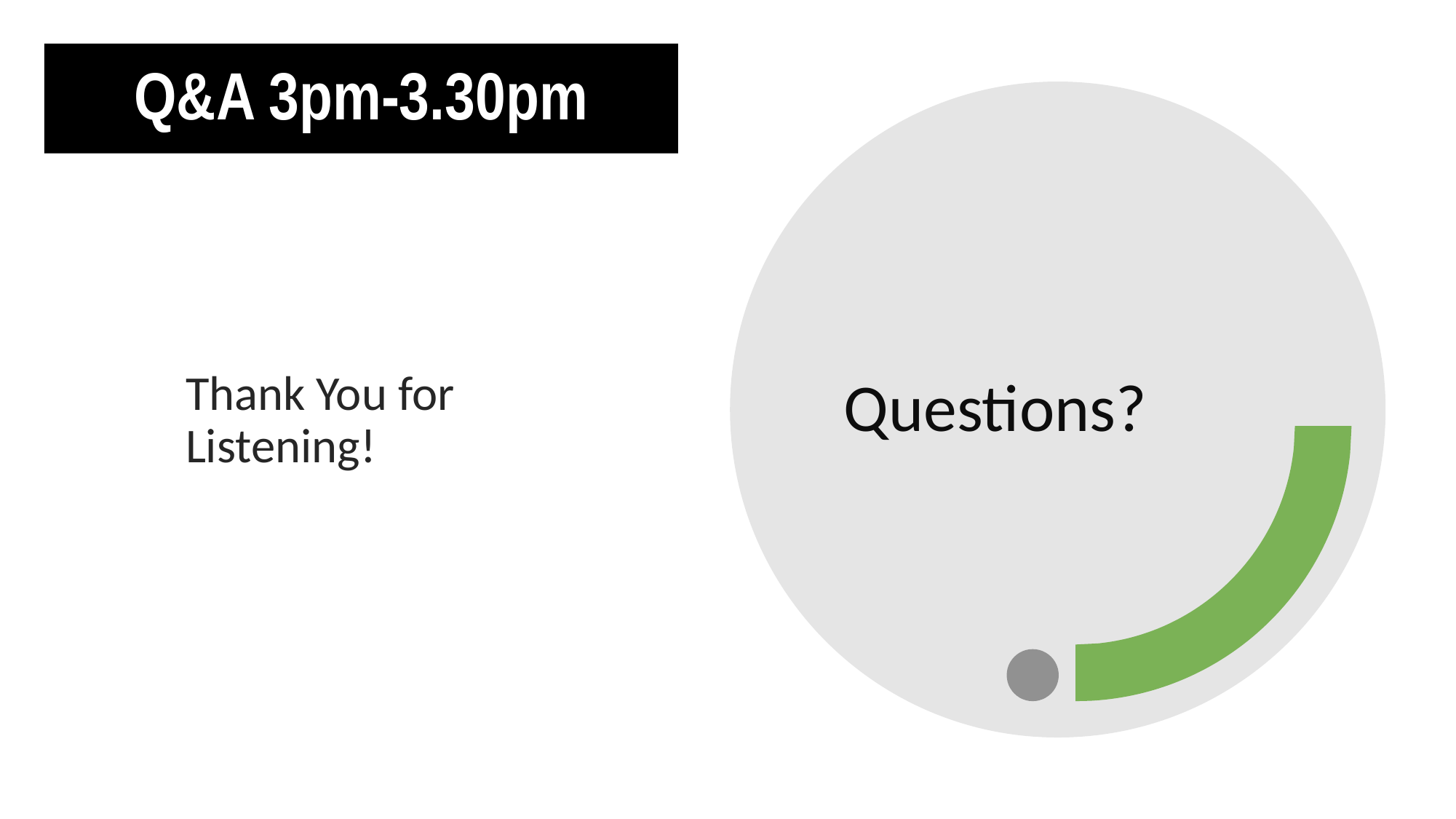

Q&A 3pm-3.30pm

# Questions?
Thank You for Listening!